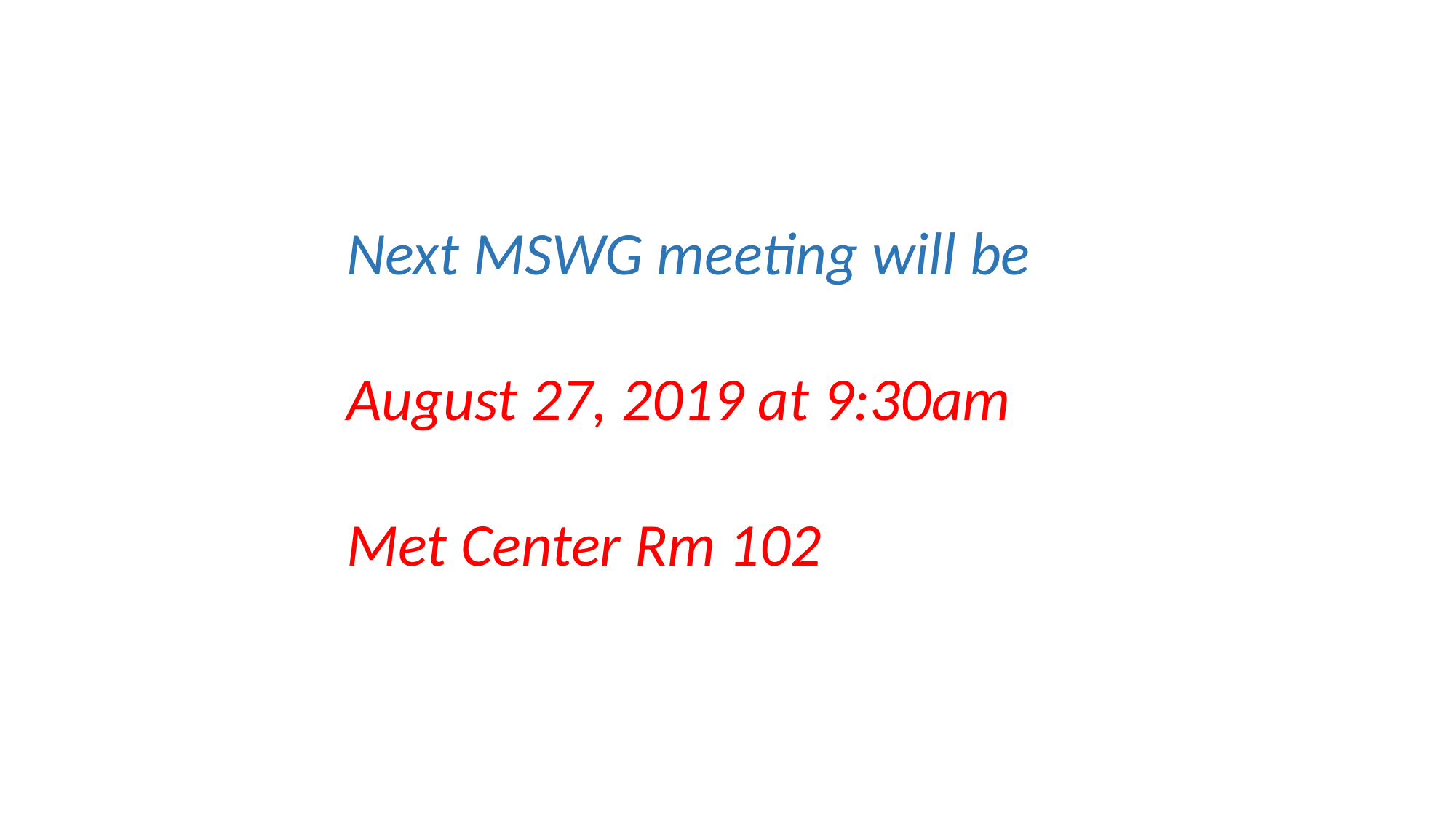

Next MSWG meeting will be

August 27, 2019 at 9:30am

Met Center Rm 102